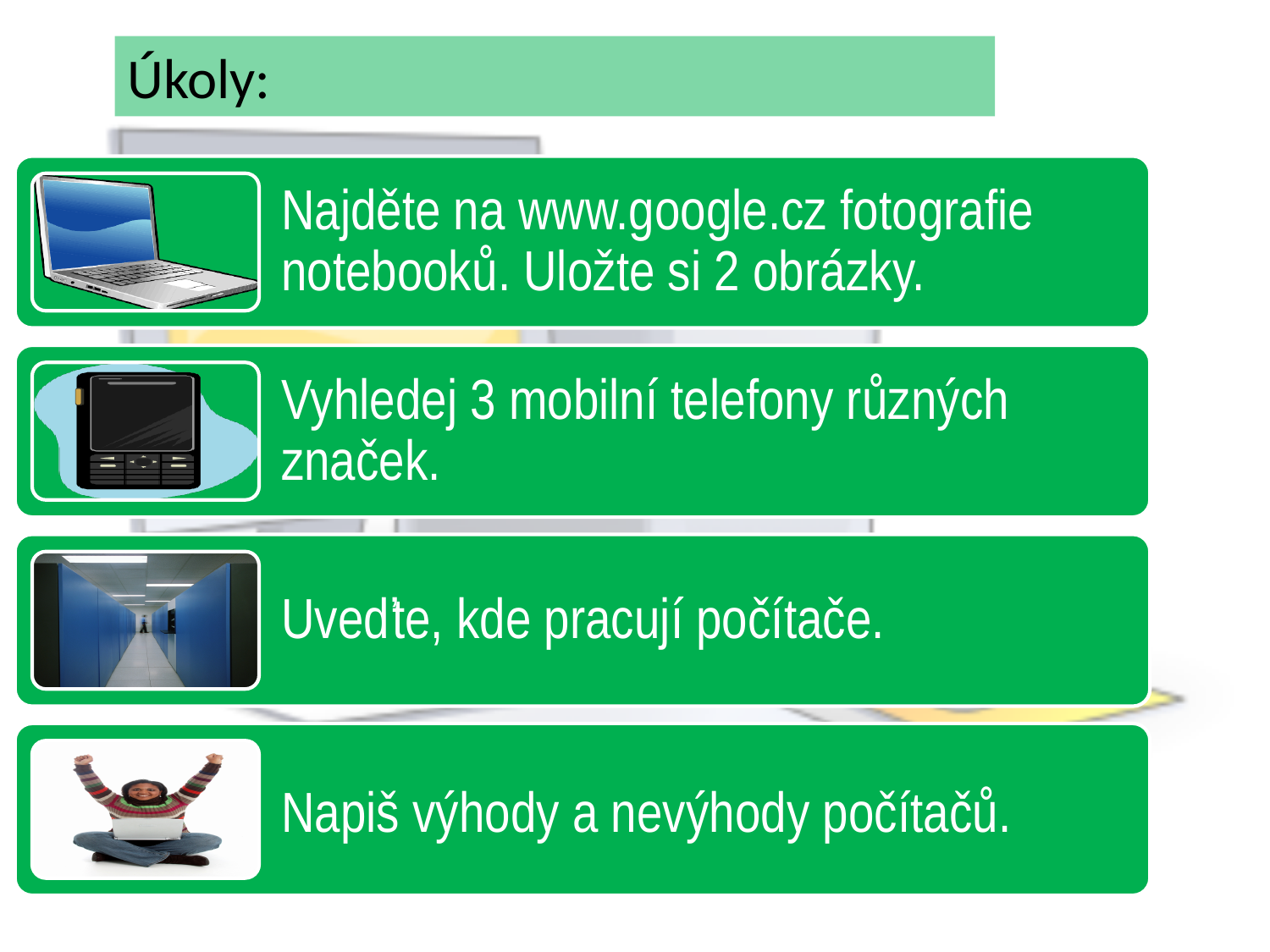

Úkoly:
Najděte na www.google.cz fotografie notebooků. Uložte si 2 obrázky.
Vyhledej 3 mobilní telefony různých značek.
Uveďte, kde pracují počítače.
Napiš výhody a nevýhody počítačů.